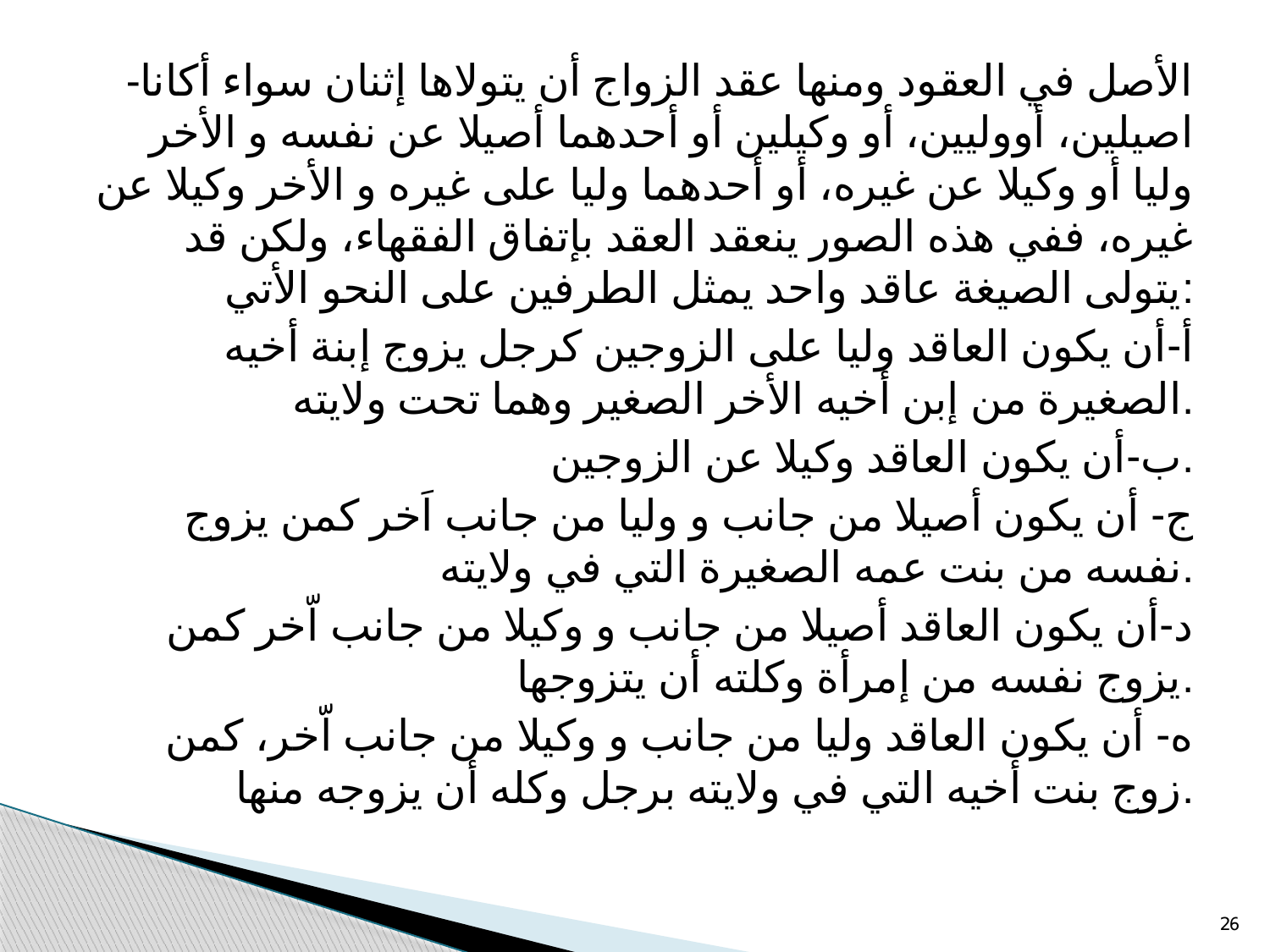

-الأصل في العقود ومنها عقد الزواج أن يتولاها إثنان سواء أكانا اصيلين، أووليين، أو وكيلين أو أحدهما أصيلا عن نفسه و الأخر وليا أو وكيلا عن غيره، أو أحدهما وليا على غيره و الأخر وكيلا عن غيره، ففي هذه الصور ينعقد العقد بإتفاق الفقهاء، ولكن قد يتولى الصيغة عاقد واحد يمثل الطرفين على النحو الأتي:
أ-أن يكون العاقد وليا على الزوجين كرجل يزوج إبنة أخيه الصغيرة من إبن أخيه الأخر الصغير وهما تحت ولايته.
ب-أن يكون العاقد وكيلا عن الزوجين.
ج- أن يكون أصيلا من جانب و وليا من جانب اَخر كمن يزوج نفسه من بنت عمه الصغيرة التي في ولايته.
د-أن يكون العاقد أصيلا من جانب و وكيلا من جانب اّخر كمن يزوج نفسه من إمرأة وكلته أن يتزوجها.
ه- أن يكون العاقد وليا من جانب و وكيلا من جانب اّخر، كمن زوج بنت أخيه التي في ولايته برجل وكله أن يزوجه منها.

26